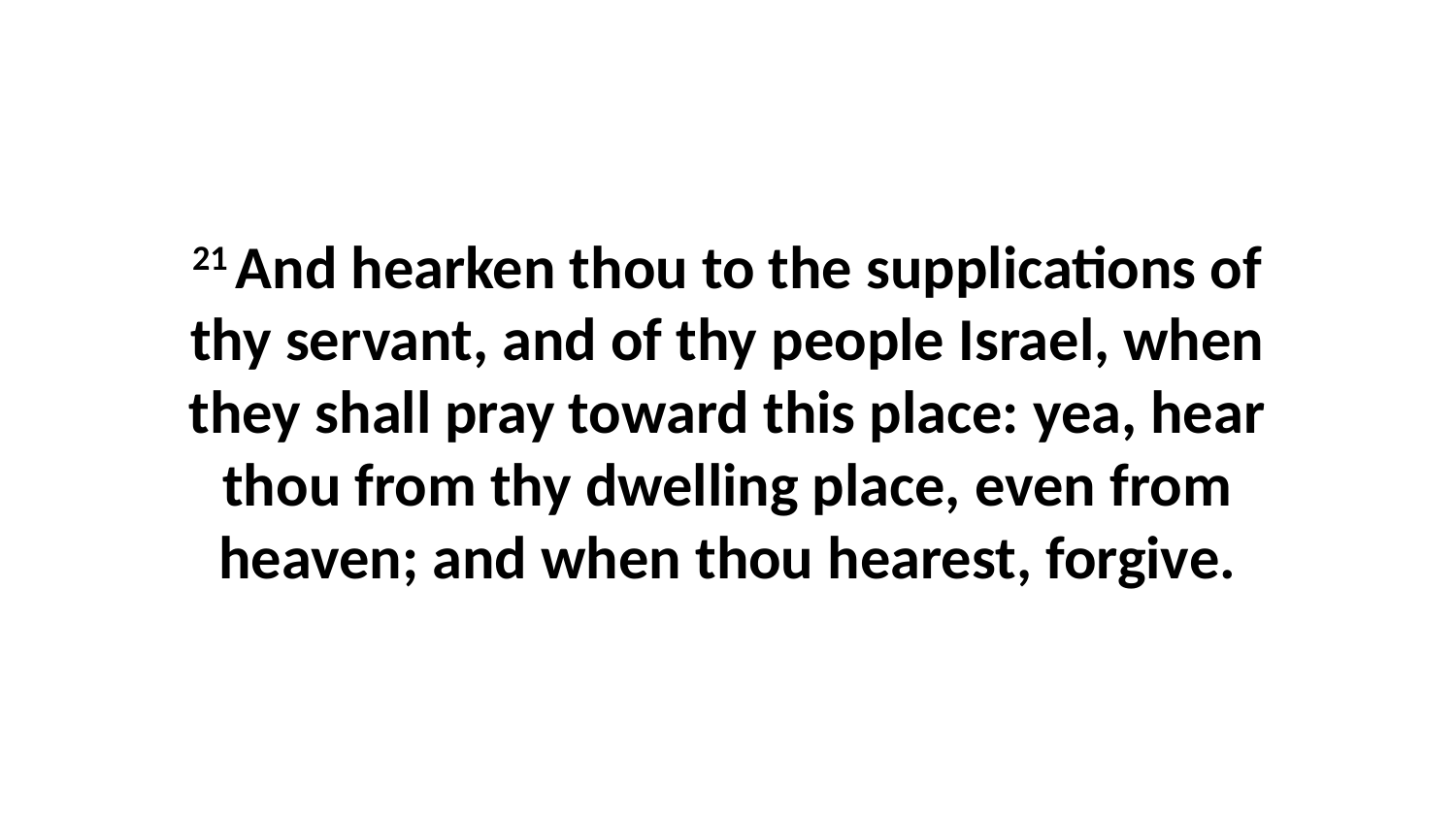

21 And hearken thou to the supplications of thy servant, and of thy people Israel, when they shall pray toward this place: yea, hear thou from thy dwelling place, even from heaven; and when thou hearest, forgive.